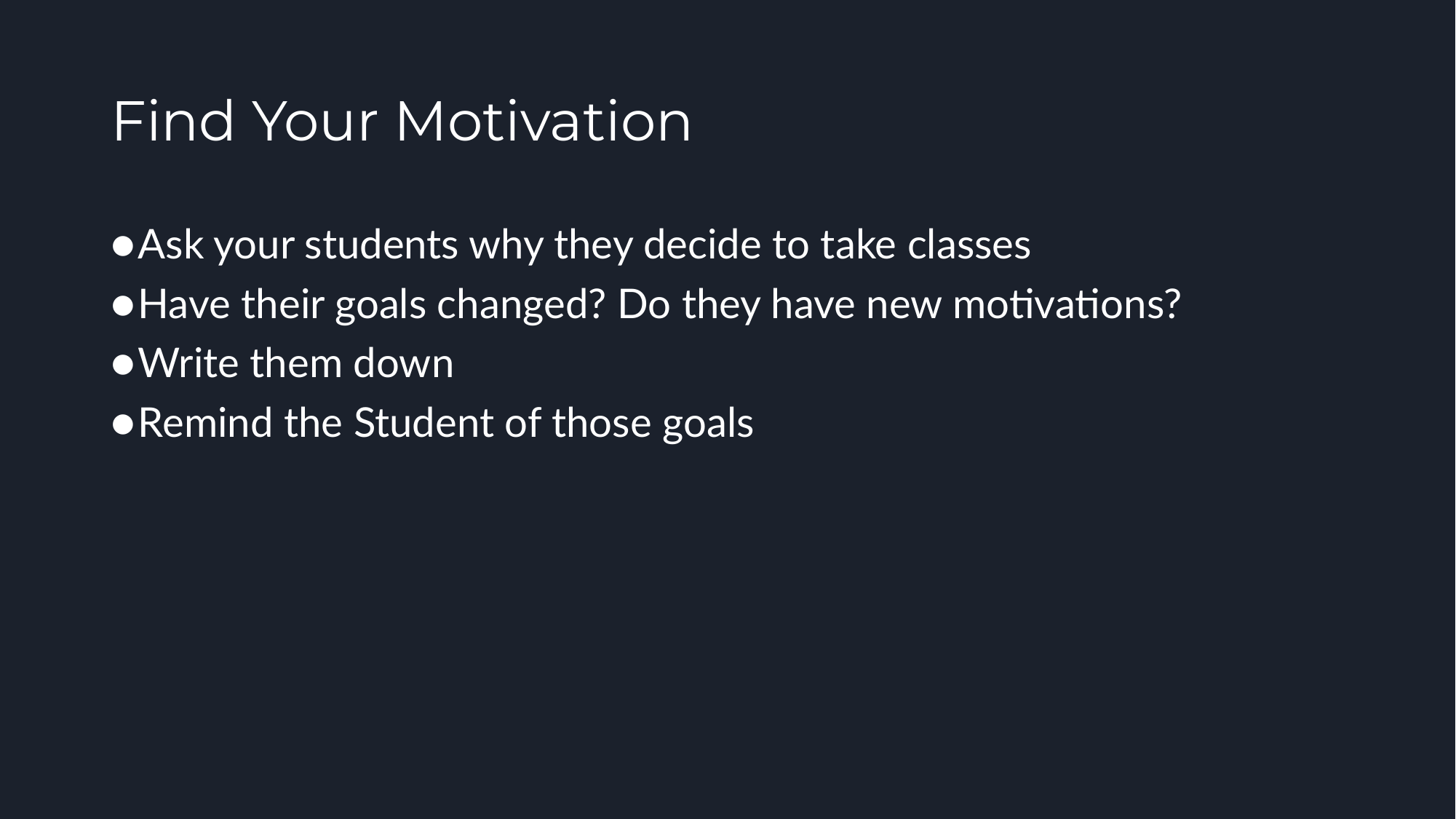

# Find Your Motivation
Ask your students why they decide to take classes
Have their goals changed? Do they have new motivations?
Write them down
Remind the Student of those goals